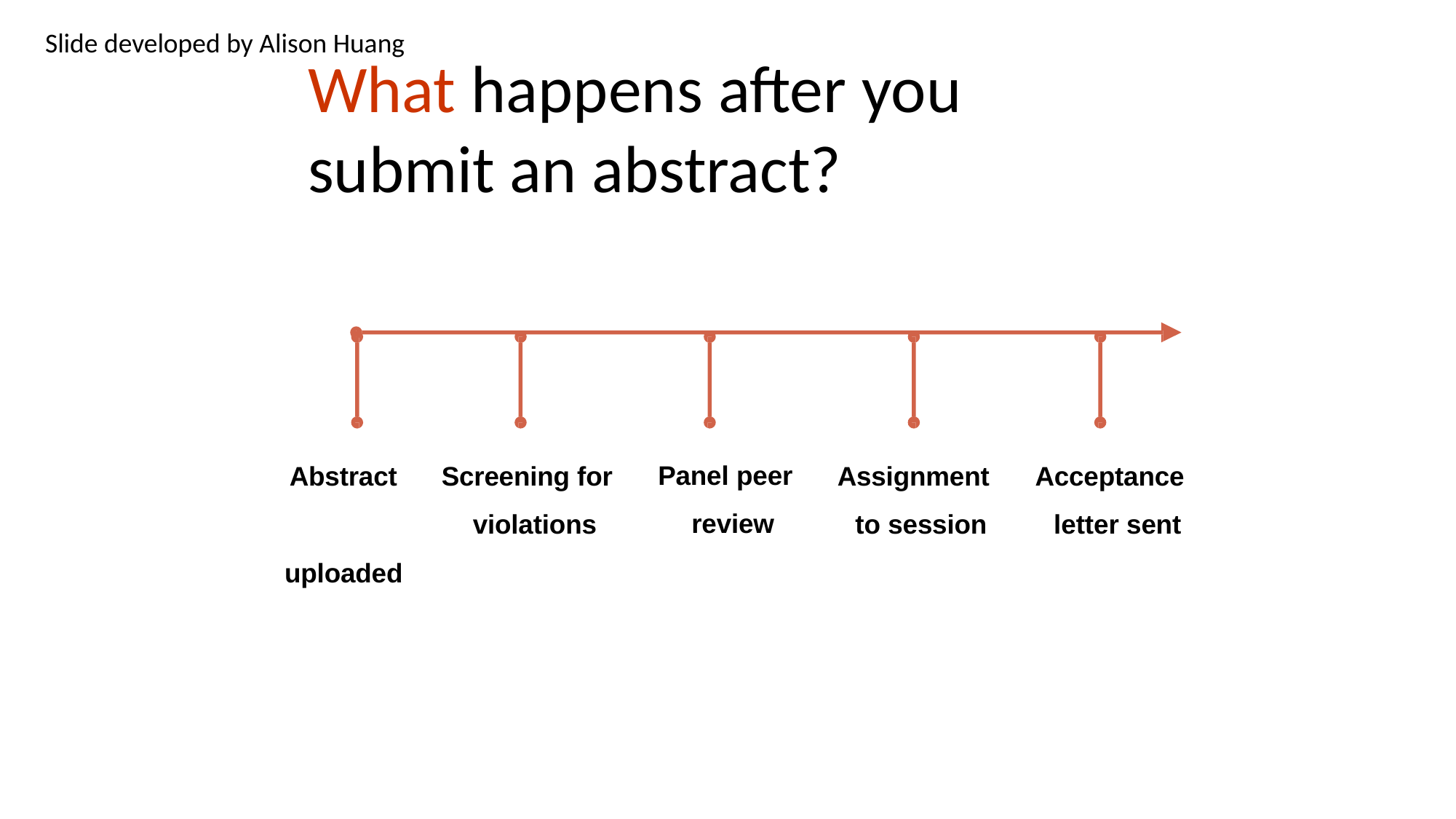

Slide developed by Alison Huang
# What happens after you submit an abstract?

Panel peer  review
Abstract  uploaded
Screening for  violations
Assignment  to session
Acceptance  letter sent